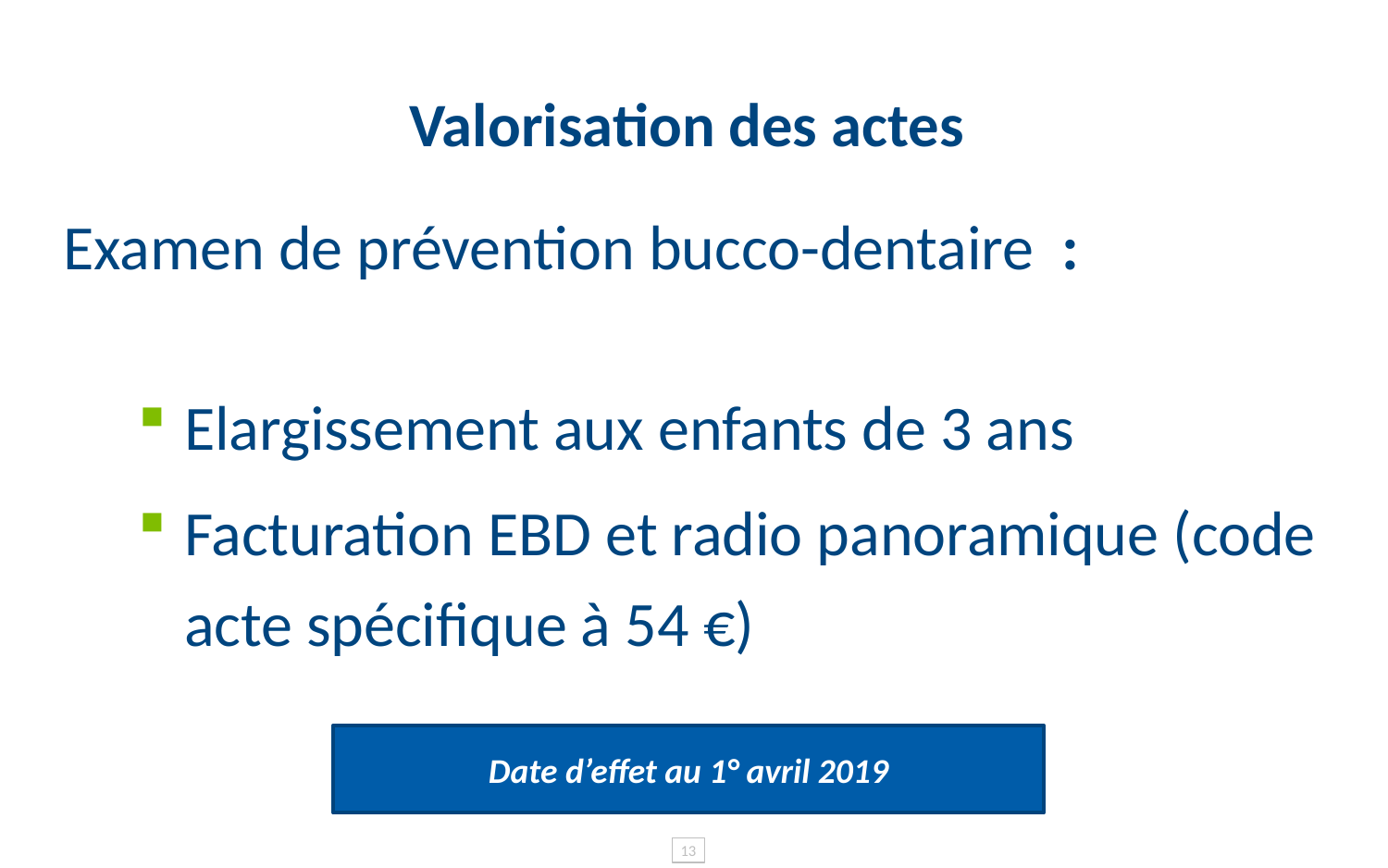

# Valorisation des actes
Examen de prévention bucco-dentaire  :

Elargissement aux enfants de 3 ans
Facturation EBD et radio panoramique (code acte spécifique à 54 €)

Date d’effet au 1° avril 2019

13